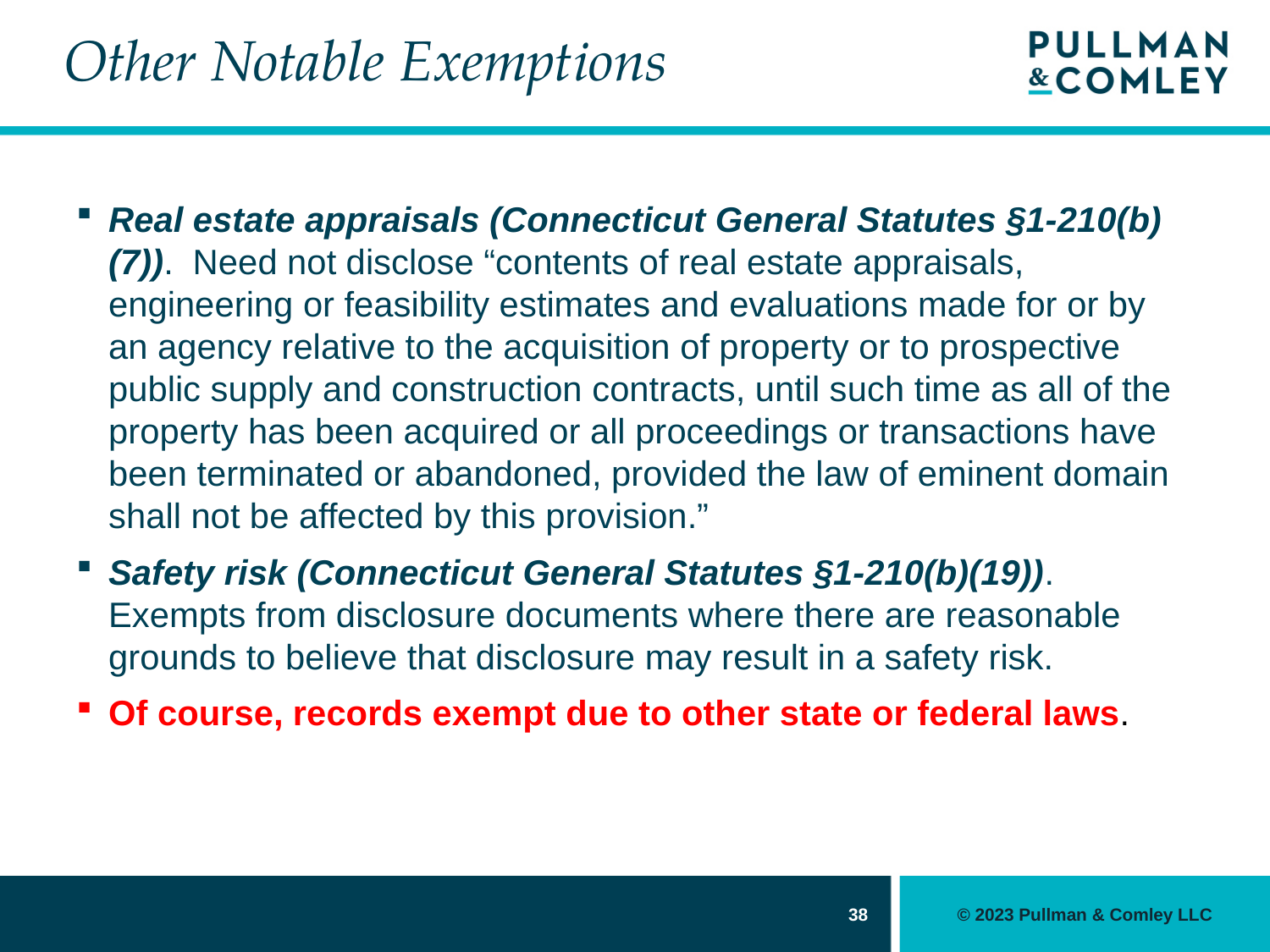

# Other Notable Exemptions
Real estate appraisals (Connecticut General Statutes §1-210(b)(7)).  Need not disclose “contents of real estate appraisals, engineering or feasibility estimates and evaluations made for or by an agency relative to the acquisition of property or to prospective public supply and construction contracts, until such time as all of the property has been acquired or all proceedings or transactions have been terminated or abandoned, provided the law of eminent domain shall not be affected by this provision.”
Safety risk (Connecticut General Statutes §1-210(b)(19)).  Exempts from disclosure documents where there are reasonable grounds to believe that disclosure may result in a safety risk.
Of course, records exempt due to other state or federal laws.

38
© 2023 Pullman & Comley LLC